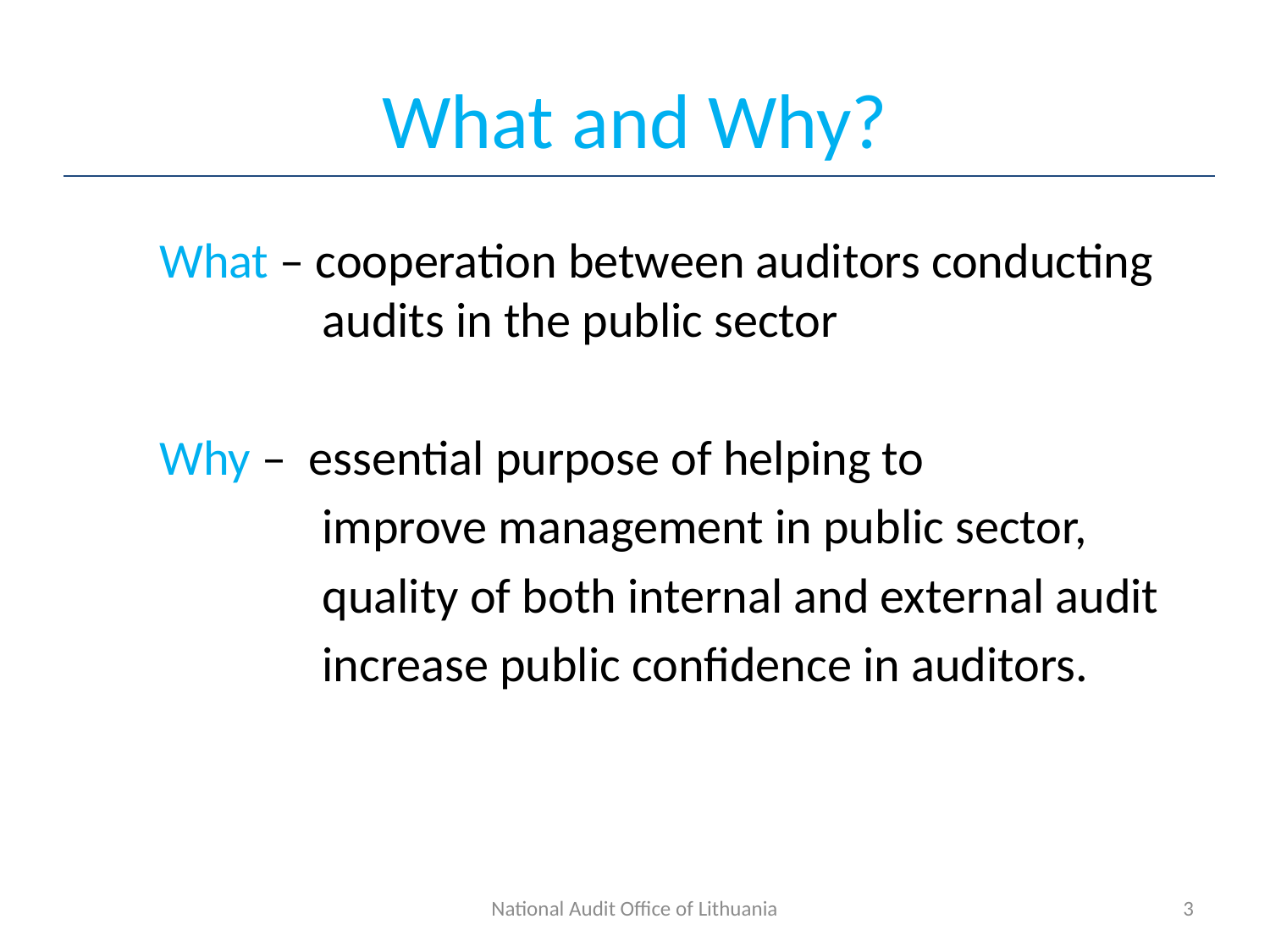

# What and Why?
What – cooperation between auditors conducting audits in the public sector

Why –  essential purpose of helping to
	improve management in public sector,
	quality of both internal and external audit
	increase public confidence in auditors.

National Audit Office of Lithuania
3